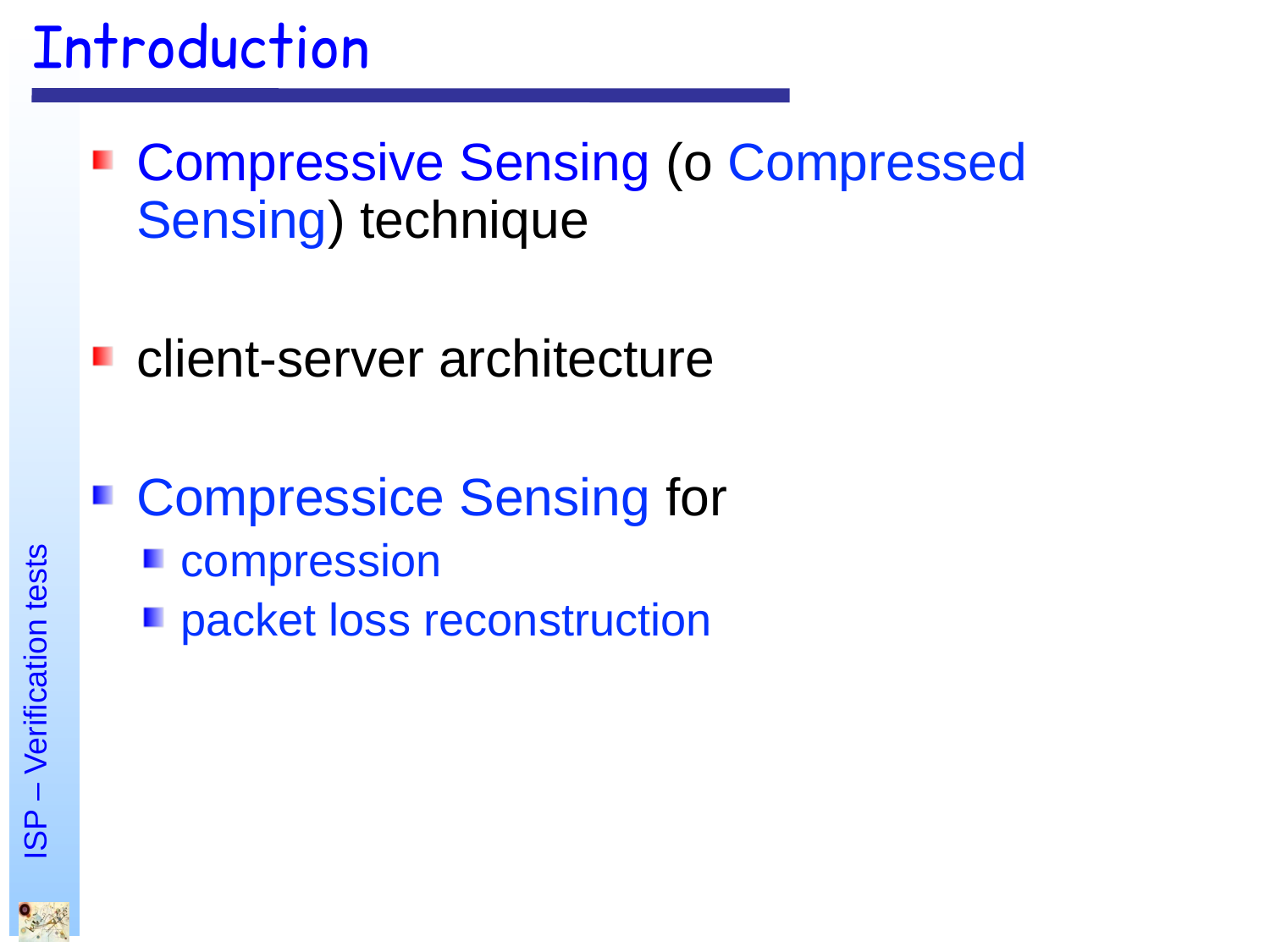

# Introduction
Compressive Sensing (o Compressed Sensing) technique

client-server architecture

Compressice Sensing for
compression
packet loss reconstruction